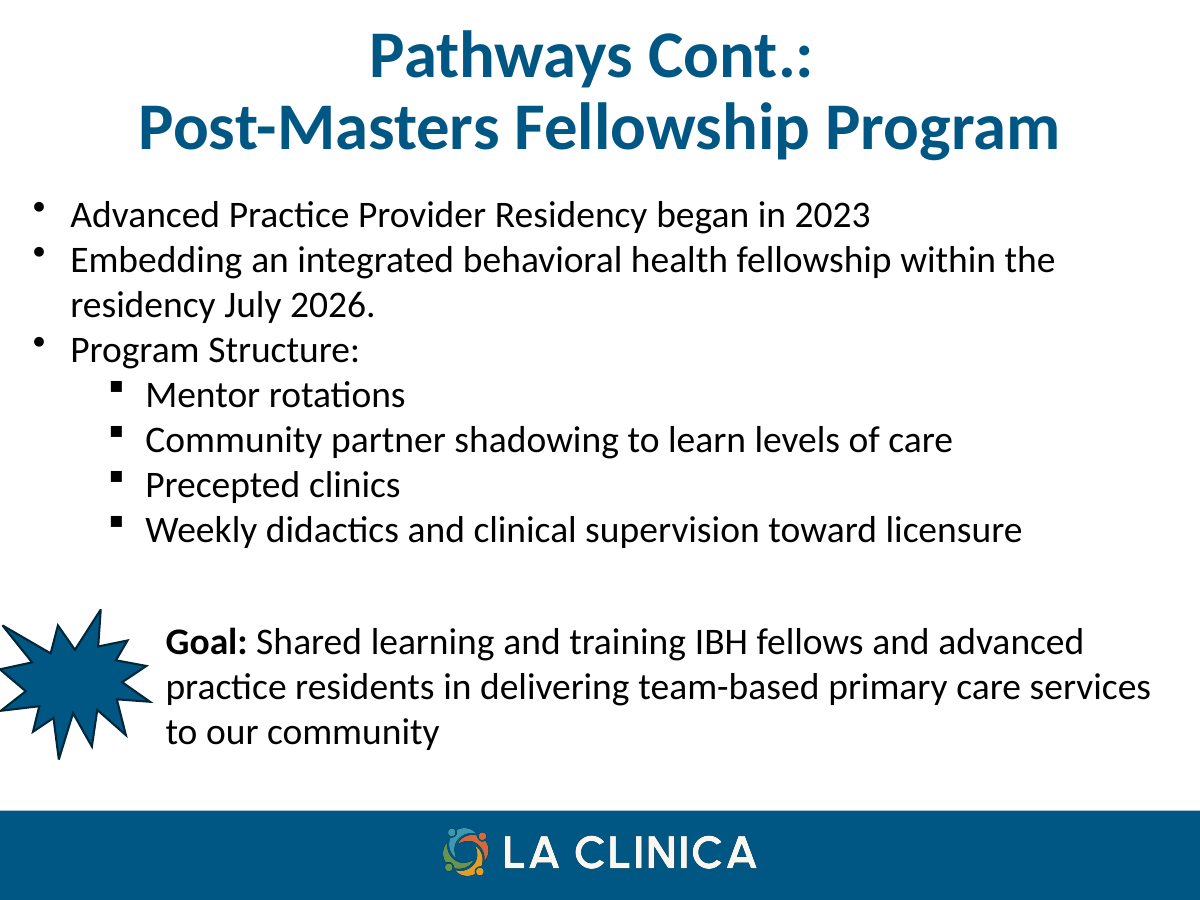

# Pathways Cont.: Post-Masters Fellowship Program

Advanced Practice Provider Residency began in 2023
Embedding an integrated behavioral health fellowship within the residency July 2026.​
Program Structure:​
Mentor rotations​
Community partner shadowing to learn levels of care​
Precepted clinics​
Weekly didactics and clinical supervision toward licensure​

Goal: Shared learning and training IBH fellows and advanced practice residents in delivering team-based primary care services to our community